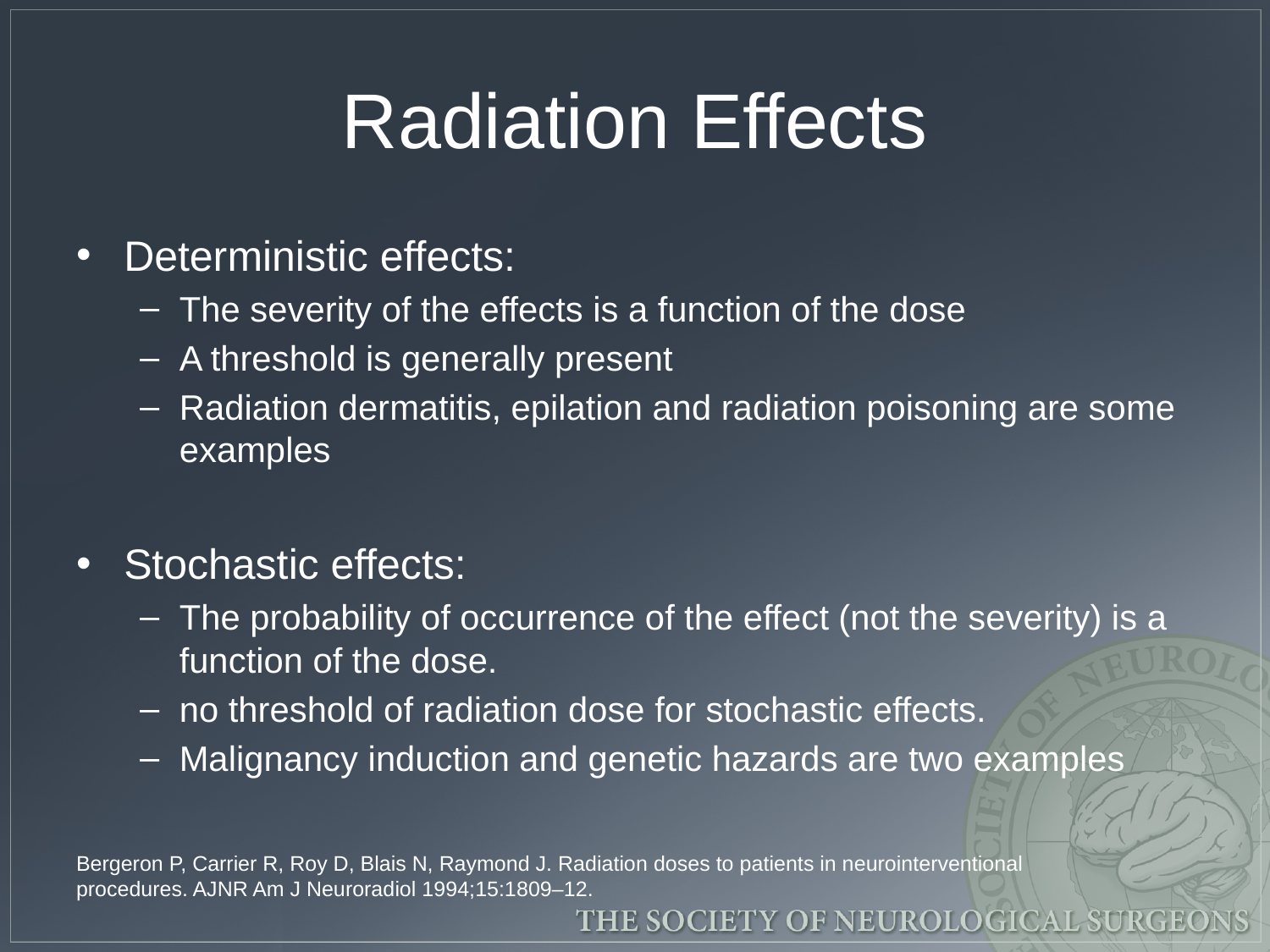

# Radiation Effects
Deterministic effects:
The severity of the effects is a function of the dose
A threshold is generally present
Radiation dermatitis, epilation and radiation poisoning are some examples

Stochastic effects:
The probability of occurrence of the effect (not the severity) is a function of the dose.
no threshold of radiation dose for stochastic effects.
Malignancy induction and genetic hazards are two examples
Bergeron P, Carrier R, Roy D, Blais N, Raymond J. Radiation doses to patients in neurointerventional procedures. AJNR Am J Neuroradiol 1994;15:1809–12.